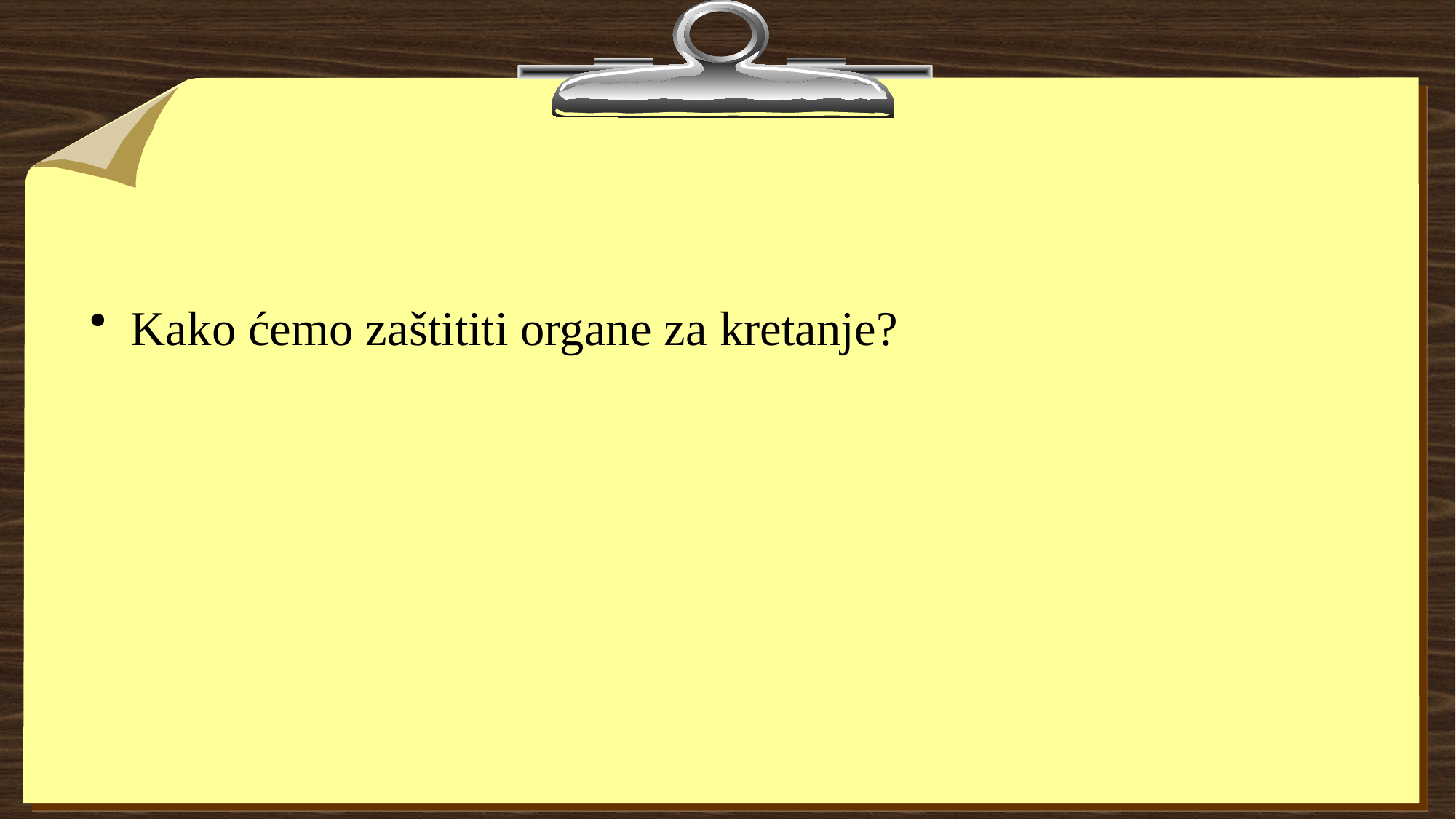

#
Kako ćemo zaštititi organe za kretanje?